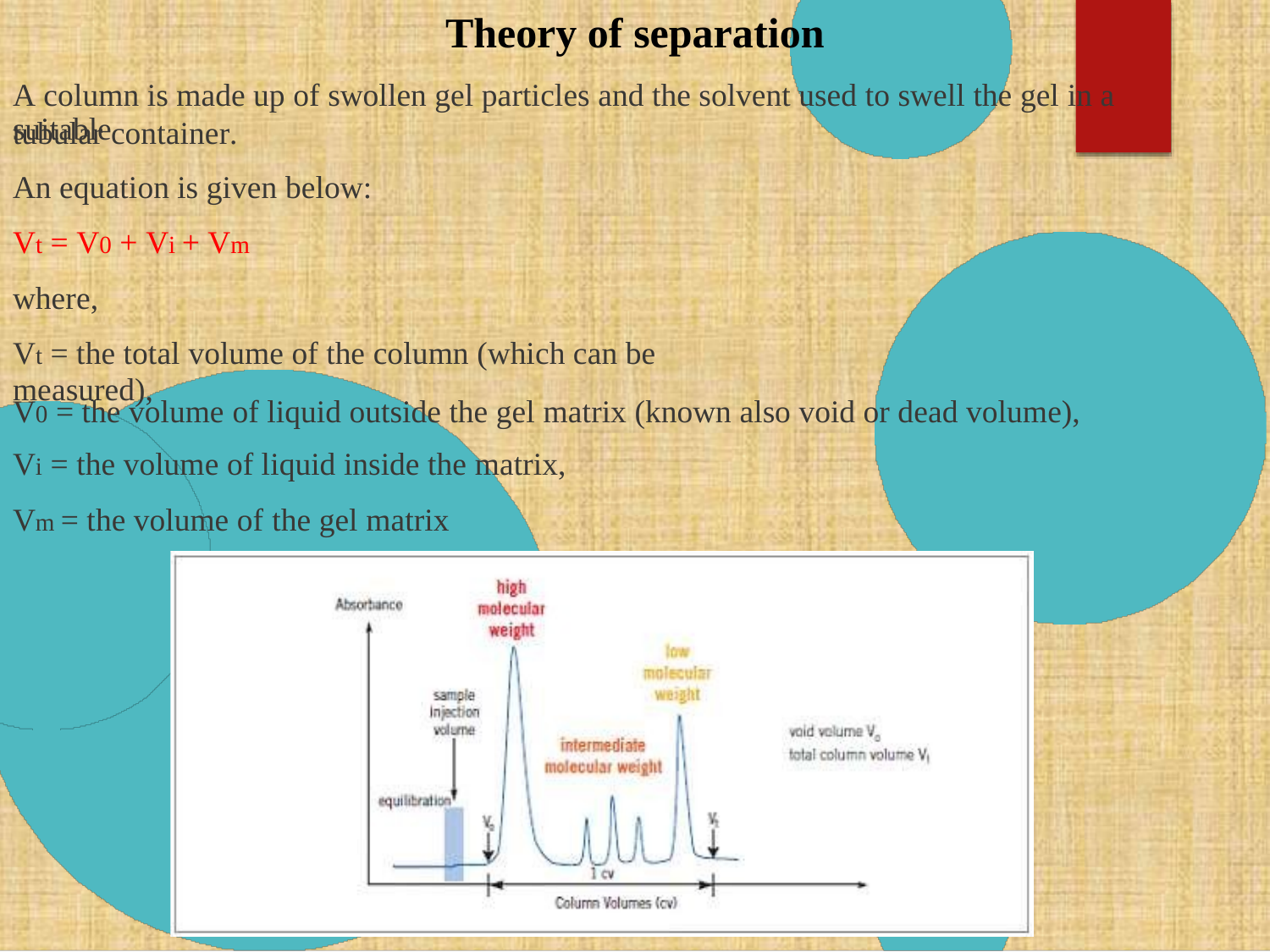

Theory of separation
A column is made up of swollen gel particles and the solvent used to swell the gel in a suitable
tubular container.
An equation is given below:
Vt = V0 + Vi + Vm
where,
Vt = the total volume of the column (which can be measured),

V0 = the volume of liquid outside the gel matrix (known also void or dead volume),
Vi = the volume of liquid inside the matrix,
Vm = the volume of the gel matrix